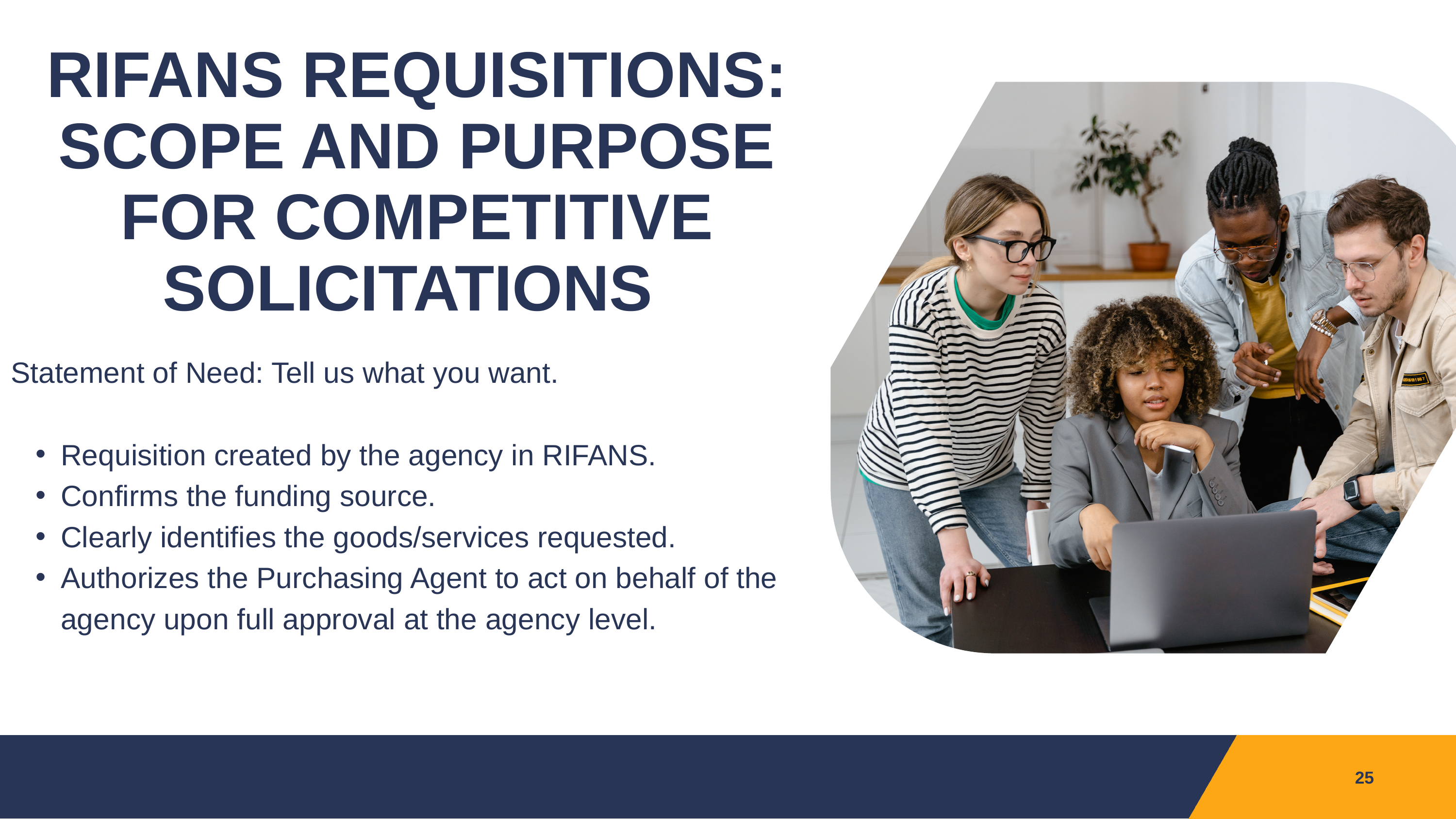

RIFANS REQUISITIONS: SCOPE AND PURPOSE FOR COMPETITIVE SOLICITATIONS

Statement of Need: Tell us what you want.

Requisition created by the agency in RIFANS.
Confirms the funding source.
Clearly identifies the goods/services requested.
Authorizes the Purchasing Agent to act on behalf of the agency upon full approval at the agency level.

25